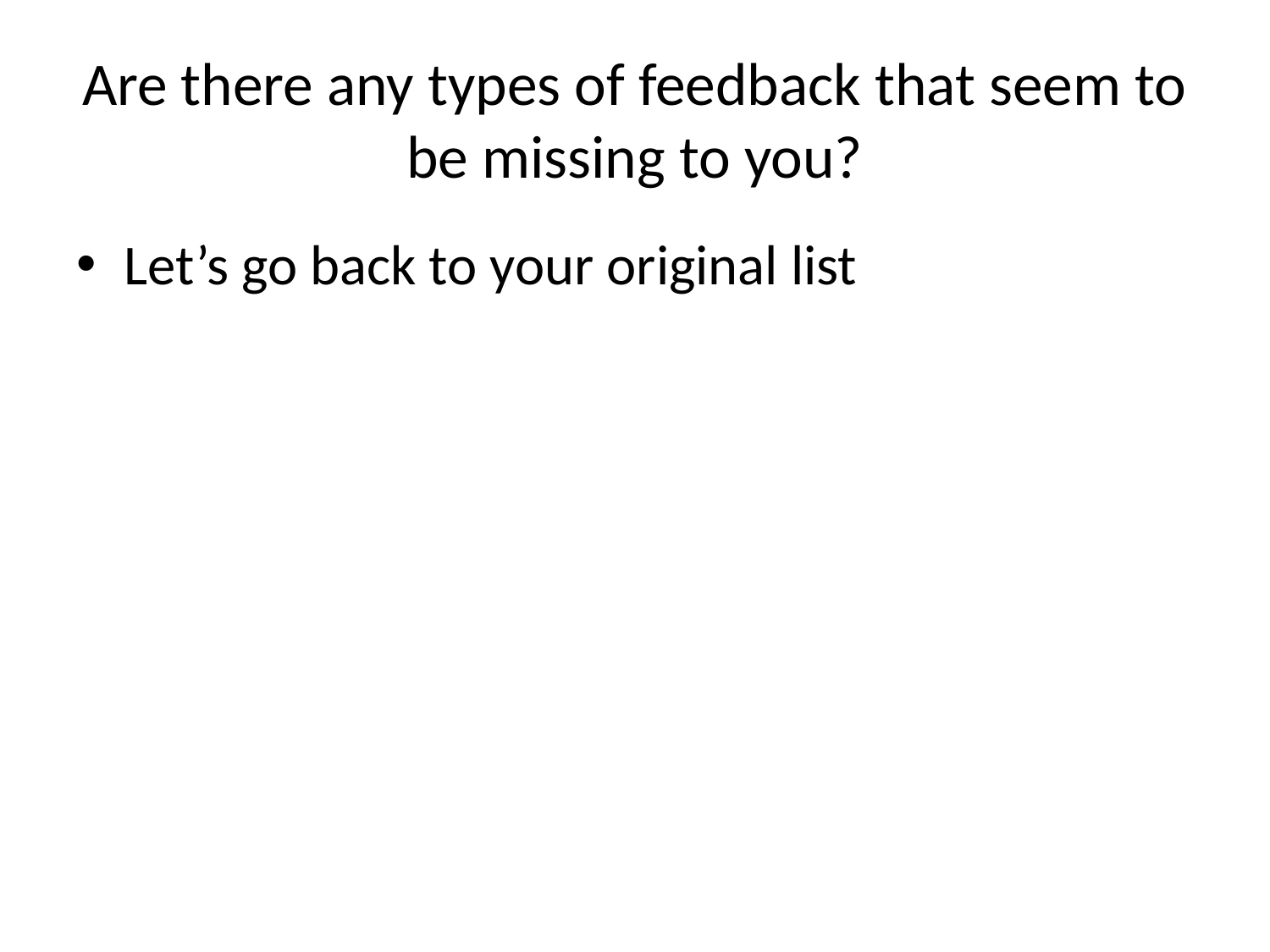

# Are there any types of feedback that seem to be missing to you?
Let’s go back to your original list